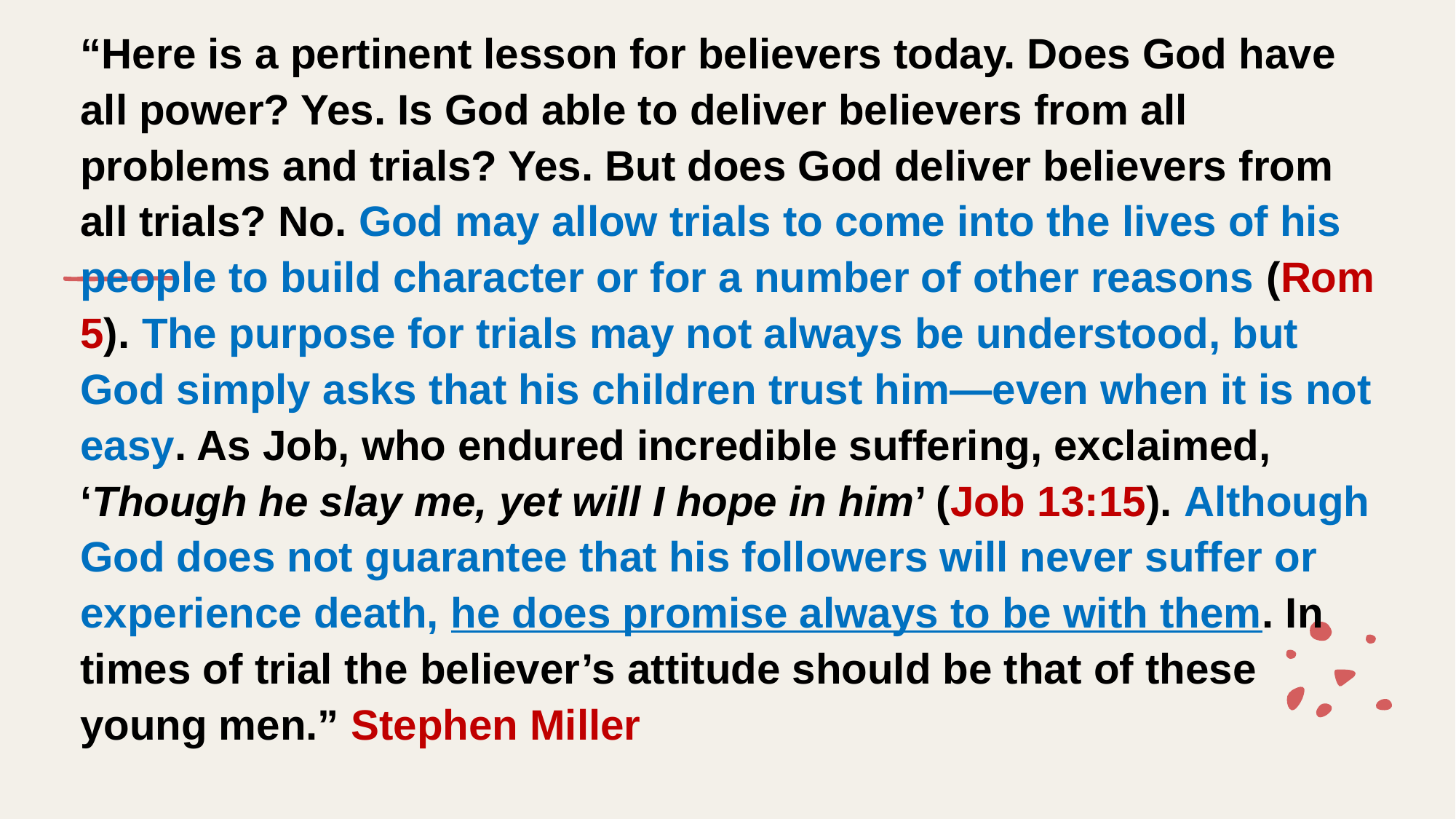

“Here is a pertinent lesson for believers today. Does God have all power? Yes. Is God able to deliver believers from all problems and trials? Yes. But does God deliver believers from all trials? No. God may allow trials to come into the lives of his people to build character or for a number of other reasons (Rom 5). The purpose for trials may not always be understood, but God simply asks that his children trust him—even when it is not easy. As Job, who endured incredible suffering, exclaimed, ‘Though he slay me, yet will I hope in him’ (Job 13:15). Although God does not guarantee that his followers will never suffer or experience death, he does promise always to be with them. In times of trial the believer’s attitude should be that of these young men.” Stephen Miller